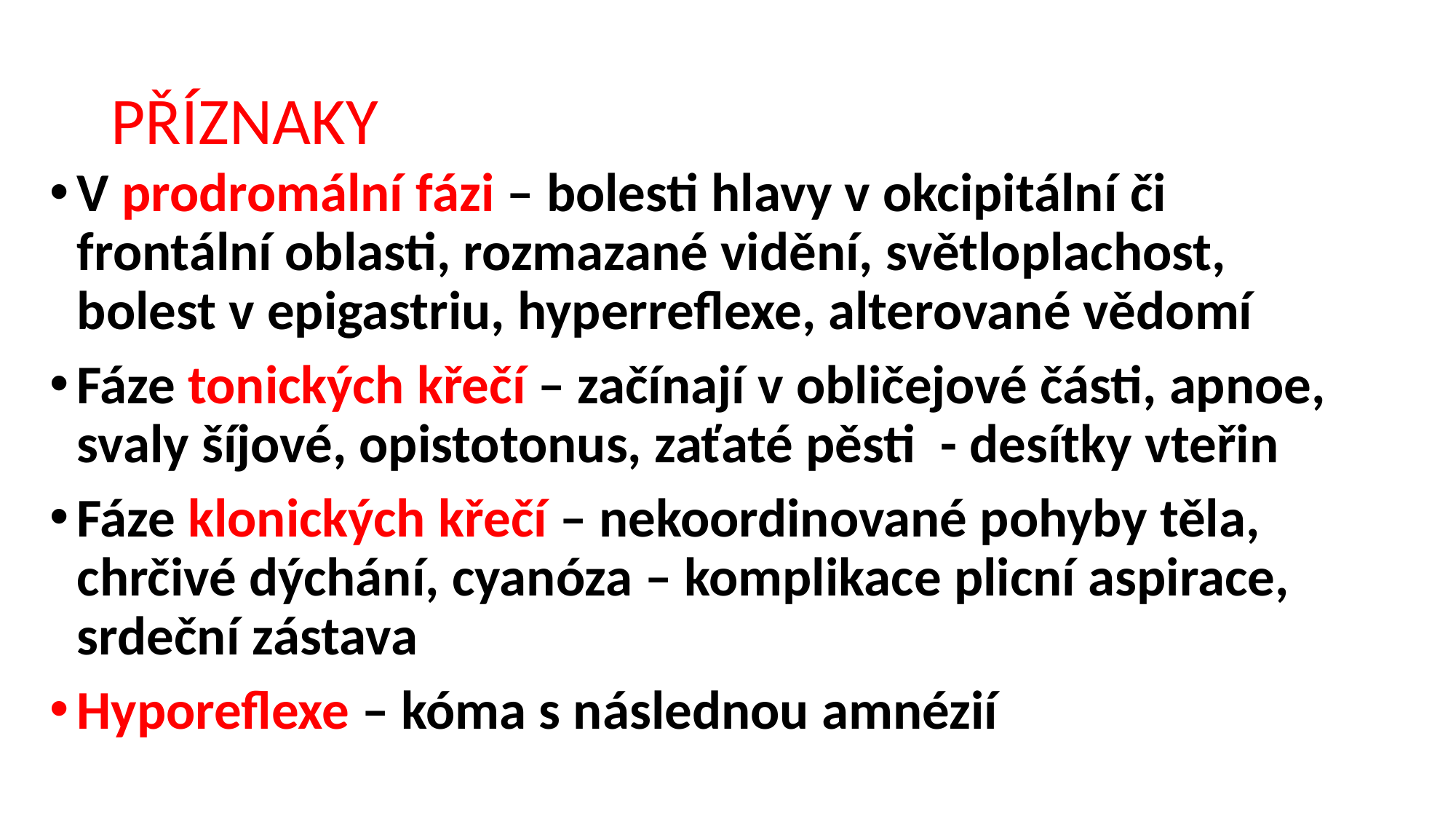

# PŘÍZNAKY
V prodromální fázi – bolesti hlavy v okcipitální či frontální oblasti, rozmazané vidění, světloplachost, bolest v epigastriu, hyperreflexe, alterované vědomí
Fáze tonických křečí – začínají v obličejové části, apnoe, svaly šíjové, opistotonus, zaťaté pěsti  - desítky vteřin
Fáze klonických křečí – nekoordinované pohyby těla, chrčivé dýchání, cyanóza – komplikace plicní aspirace, srdeční zástava
Hyporeflexe – kóma s následnou amnézií